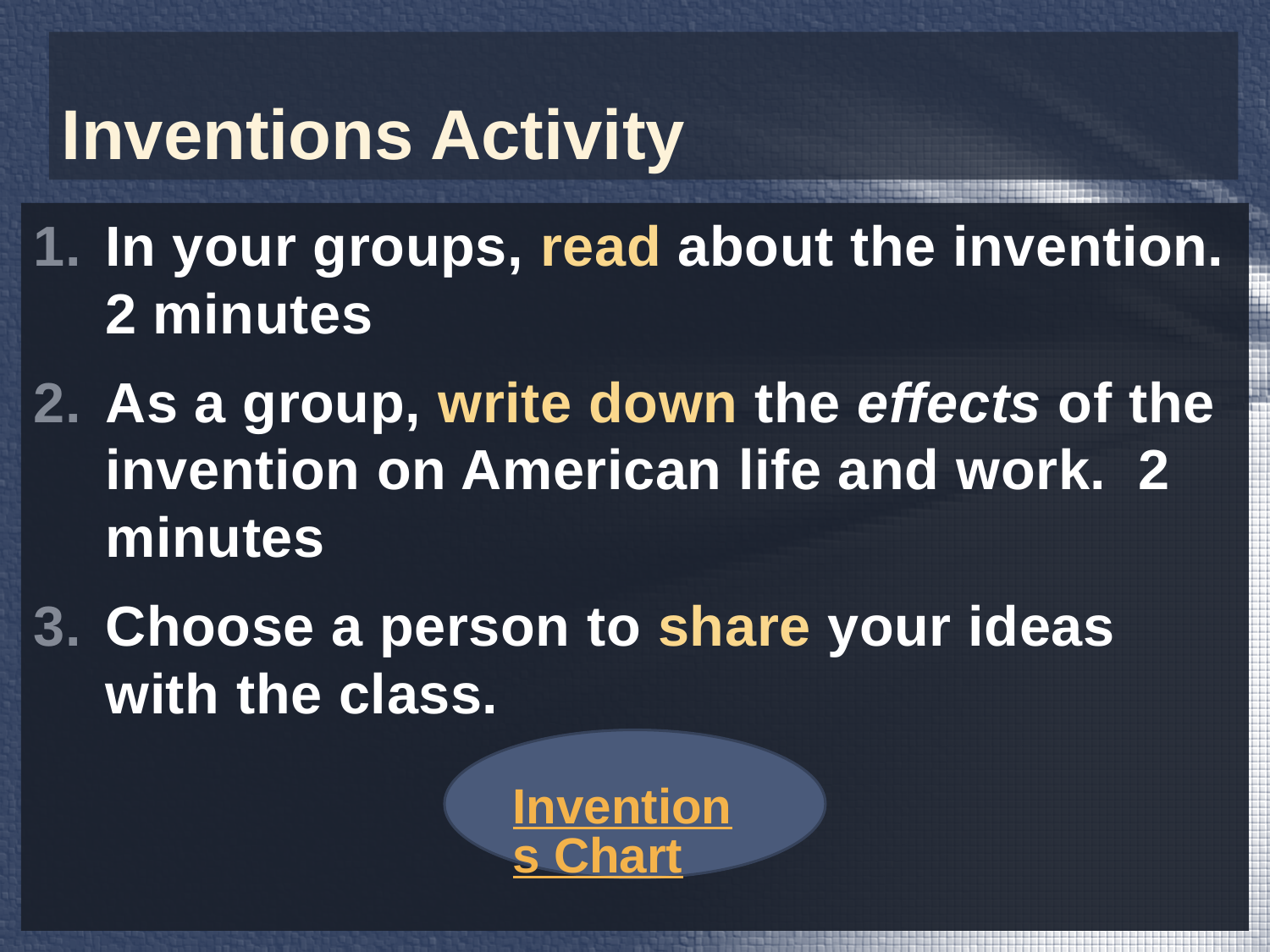

# Inventions Activity
In your groups, read about the invention. 2 minutes
As a group, write down the effects of the invention on American life and work.  2 minutes
Choose a person to share your ideas with the class.

Inventions Chart